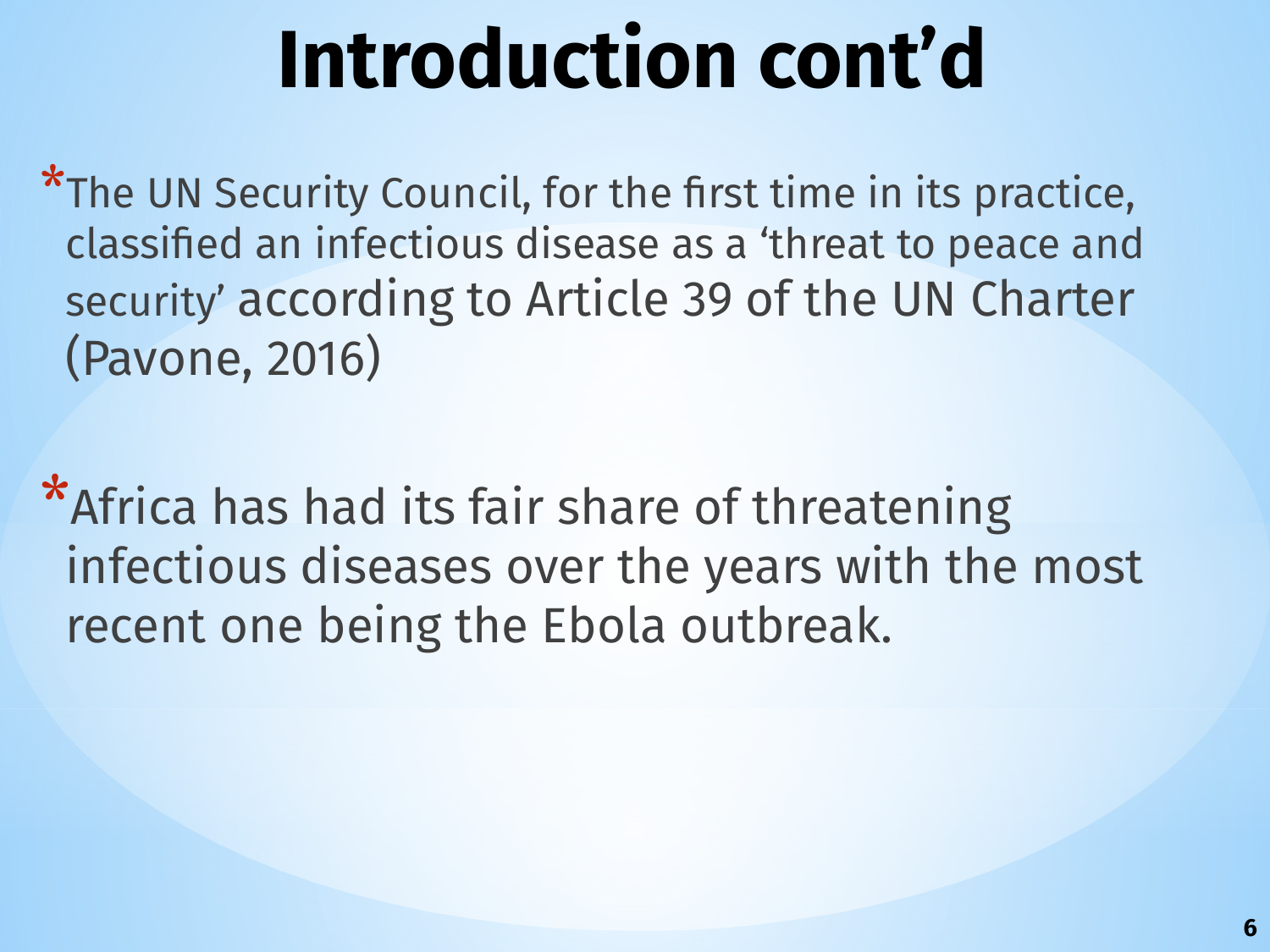

# Introduction cont’d
The UN Security Council, for the first time in its practice, classified an infectious disease as a ‘threat to peace and security’ according to Article 39 of the UN Charter (Pavone, 2016)

Africa has had its fair share of threatening infectious diseases over the years with the most recent one being the Ebola outbreak.

6